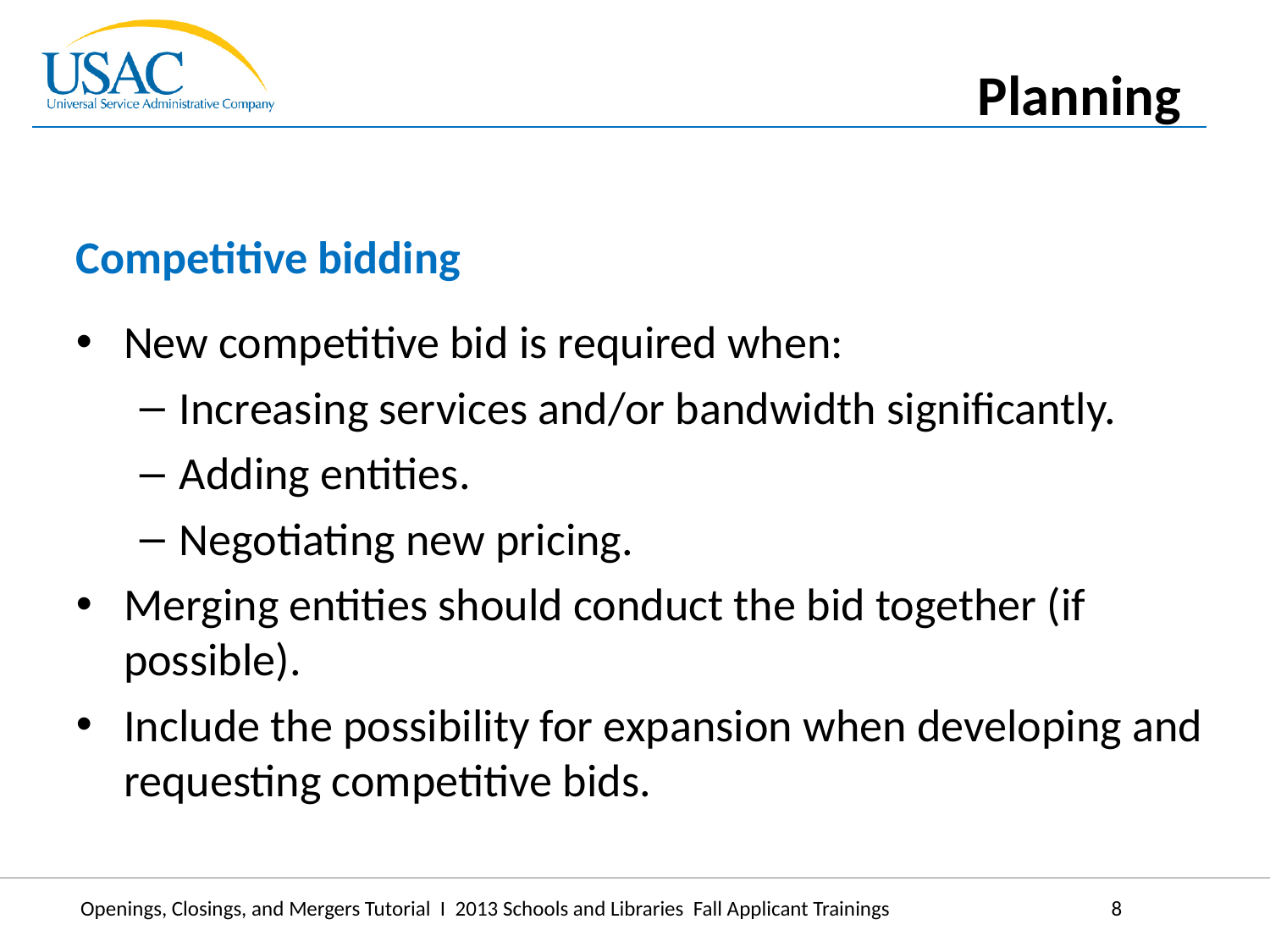

Planning

Competitive bidding
New competitive bid is required when:
Increasing services and/or bandwidth significantly.
Adding entities.
Negotiating new pricing.
Merging entities should conduct the bid together (if possible).
Include the possibility for expansion when developing and requesting competitive bids.